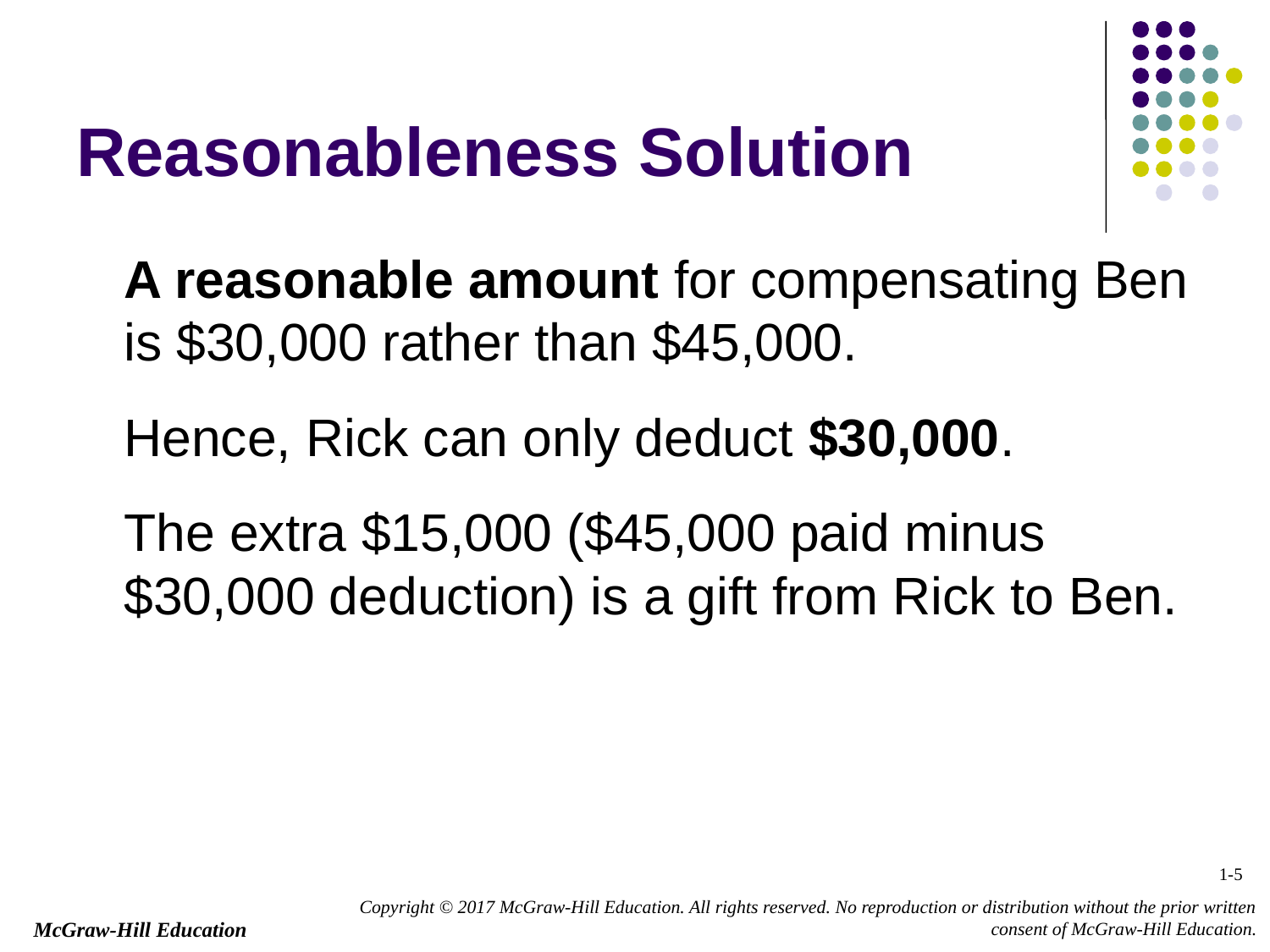

# Reasonableness Solution
	A reasonable amount for compensating Ben is $30,000 rather than $45,000.
	Hence, Rick can only deduct $30,000.
	The extra $15,000 ($45,000 paid minus $30,000 deduction) is a gift from Rick to Ben.